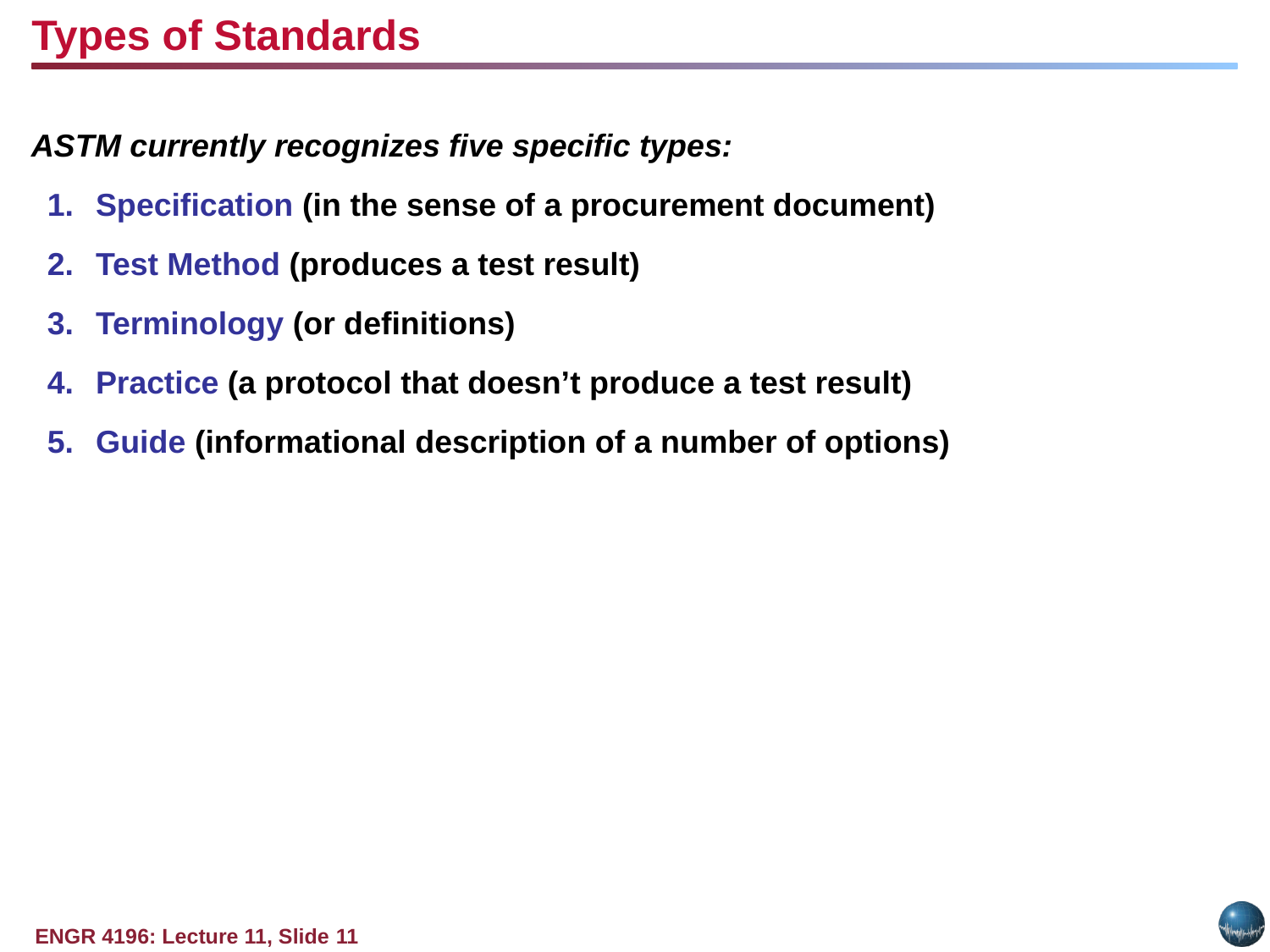

Types of Standards
ASTM currently recognizes five specific types:
Specification (in the sense of a procurement document)
Test Method (produces a test result)
Terminology (or definitions)
Practice (a protocol that doesn’t produce a test result)
Guide (informational description of a number of options)